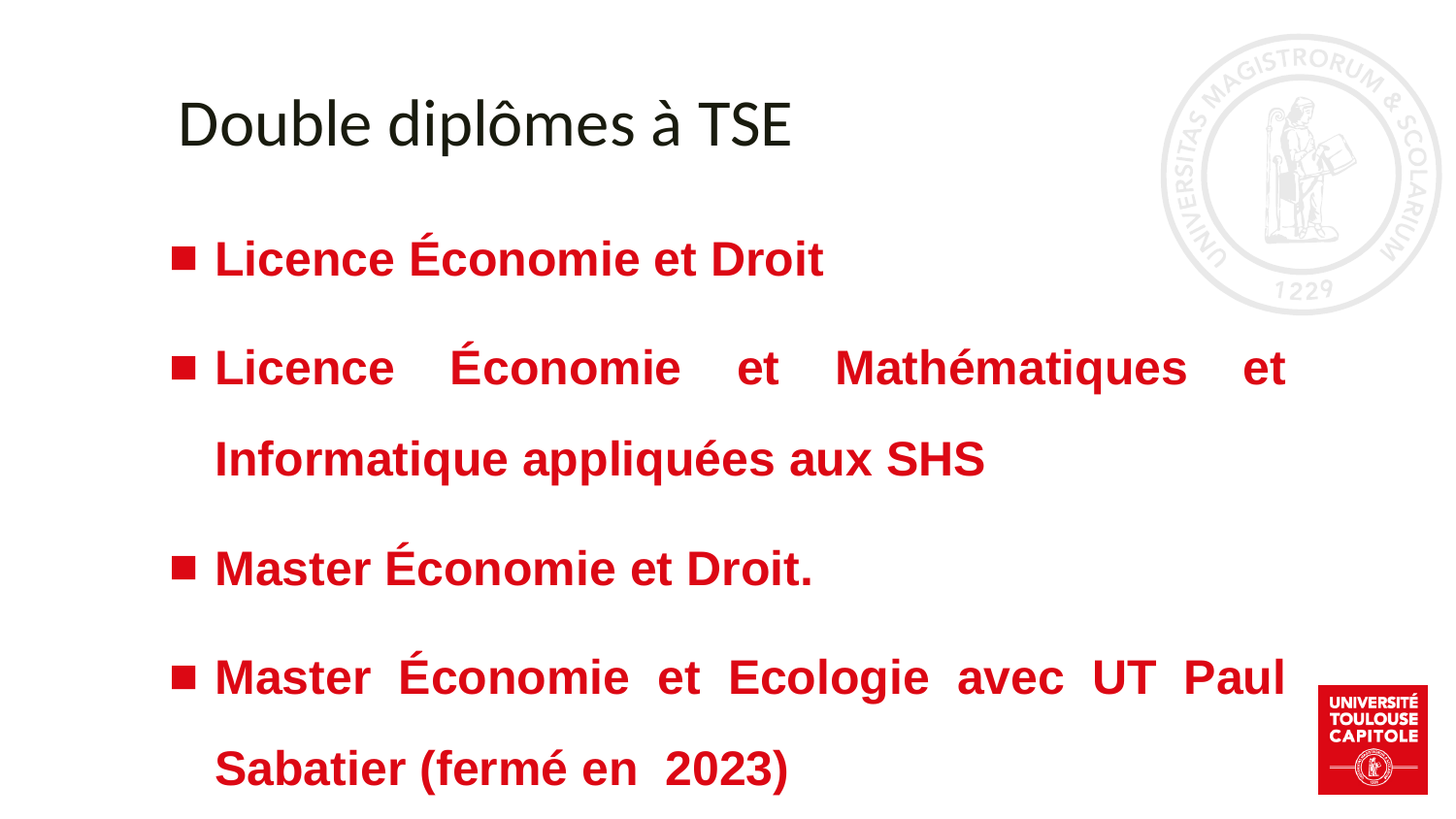

# Double diplômes à TSE
Licence Économie et Droit
Licence Économie et Mathématiques et Informatique appliquées aux SHS
Master Économie et Droit.
Master Économie et Ecologie avec UT Paul Sabatier (fermé en  2023)